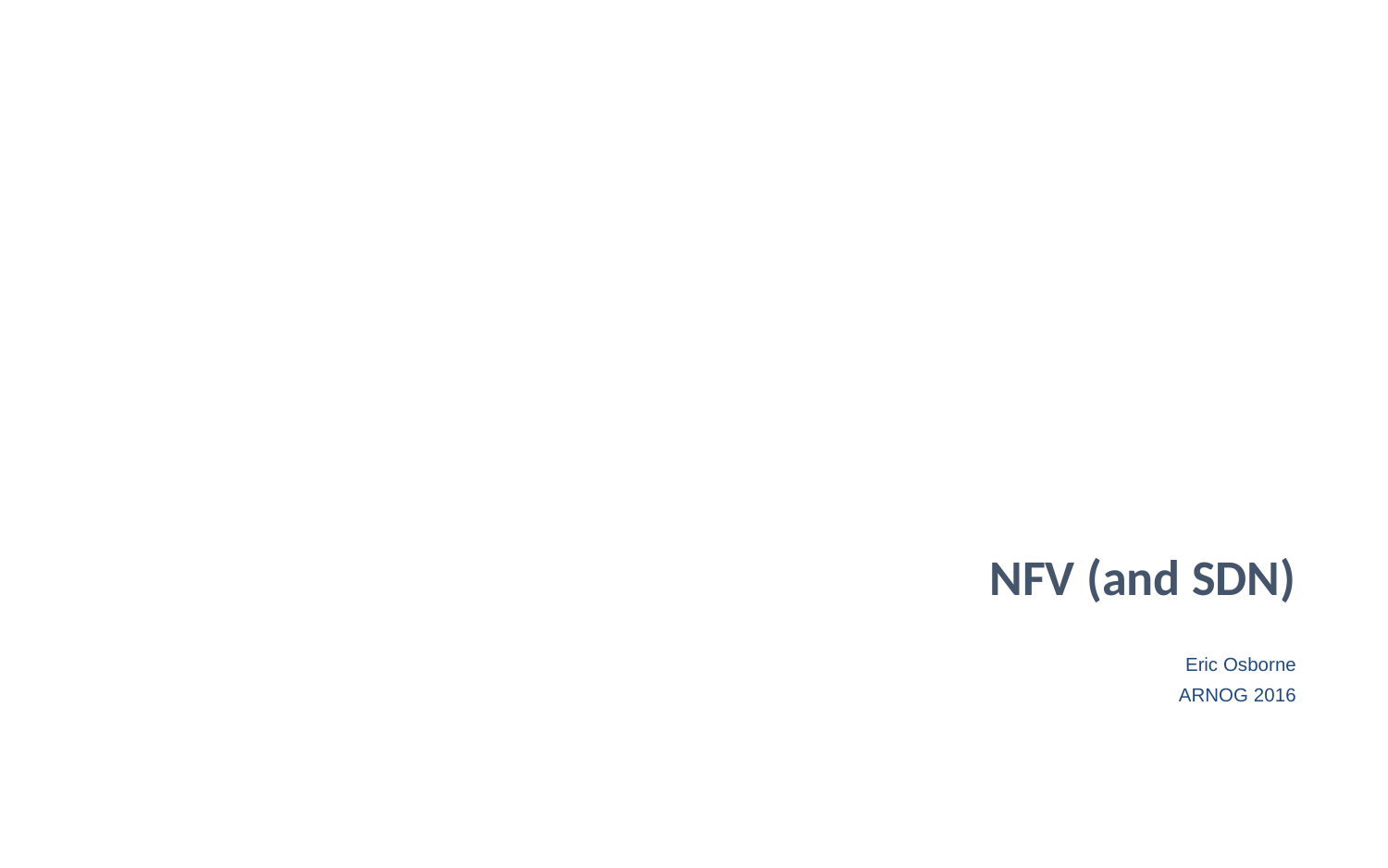

NFV (and SDN)
Eric Osborne
ARNOG 2016